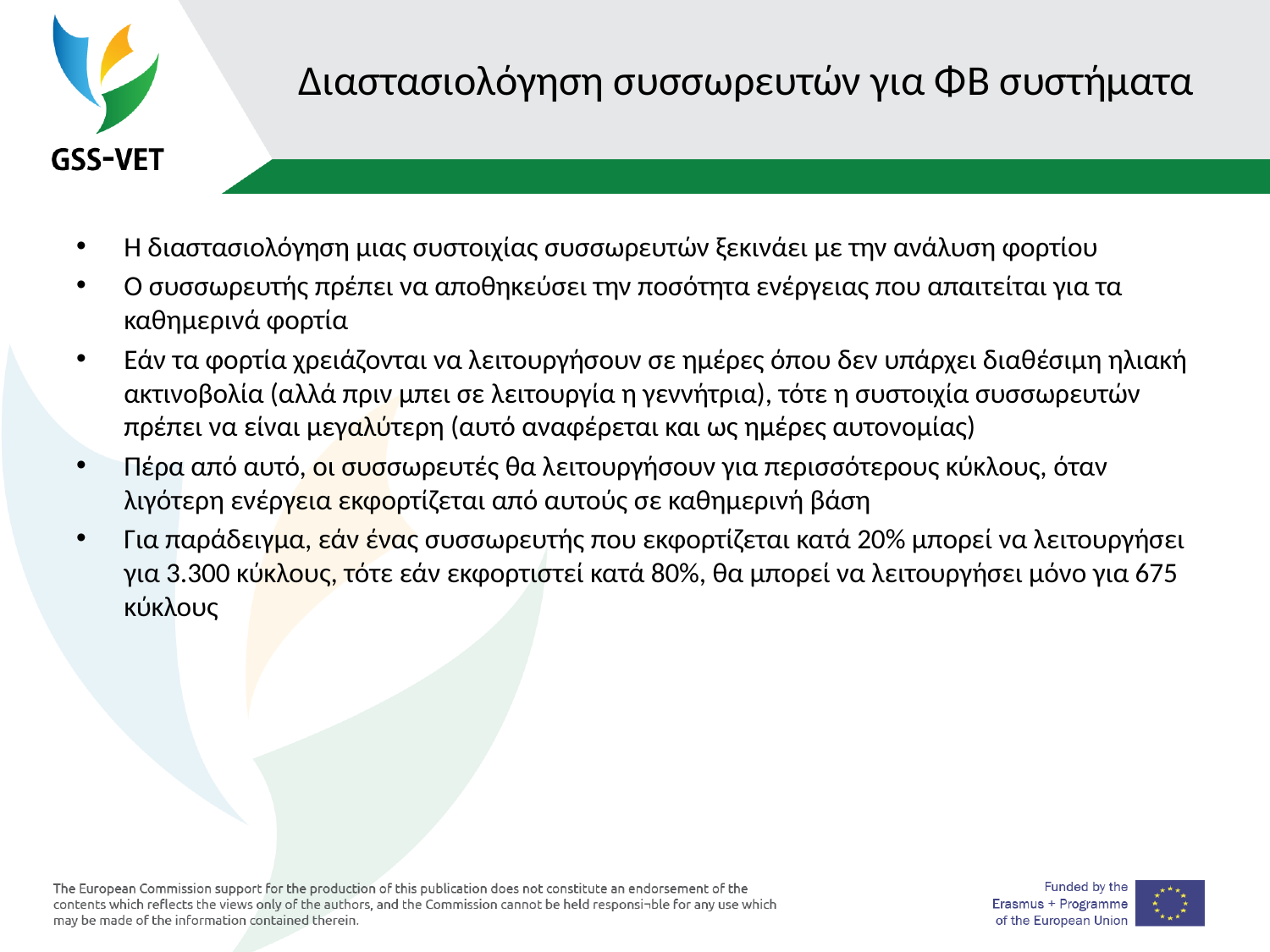

# Διαστασιολόγηση συσσωρευτών για ΦΒ συστήματα
Η διαστασιολόγηση μιας συστοιχίας συσσωρευτών ξεκινάει με την ανάλυση φορτίου
Ο συσσωρευτής πρέπει να αποθηκεύσει την ποσότητα ενέργειας που απαιτείται για τα καθημερινά φορτία
Εάν τα φορτία χρειάζονται να λειτουργήσουν σε ημέρες όπου δεν υπάρχει διαθέσιμη ηλιακή ακτινοβολία (αλλά πριν μπει σε λειτουργία η γεννήτρια), τότε η συστοιχία συσσωρευτών πρέπει να είναι μεγαλύτερη (αυτό αναφέρεται και ως ημέρες αυτονομίας)
Πέρα από αυτό, οι συσσωρευτές θα λειτουργήσουν για περισσότερους κύκλους, όταν λιγότερη ενέργεια εκφορτίζεται από αυτούς σε καθημερινή βάση
Για παράδειγμα, εάν ένας συσσωρευτής που εκφορτίζεται κατά 20% μπορεί να λειτουργήσει για 3.300 κύκλους, τότε εάν εκφορτιστεί κατά 80%, θα μπορεί να λειτουργήσει μόνο για 675 κύκλους